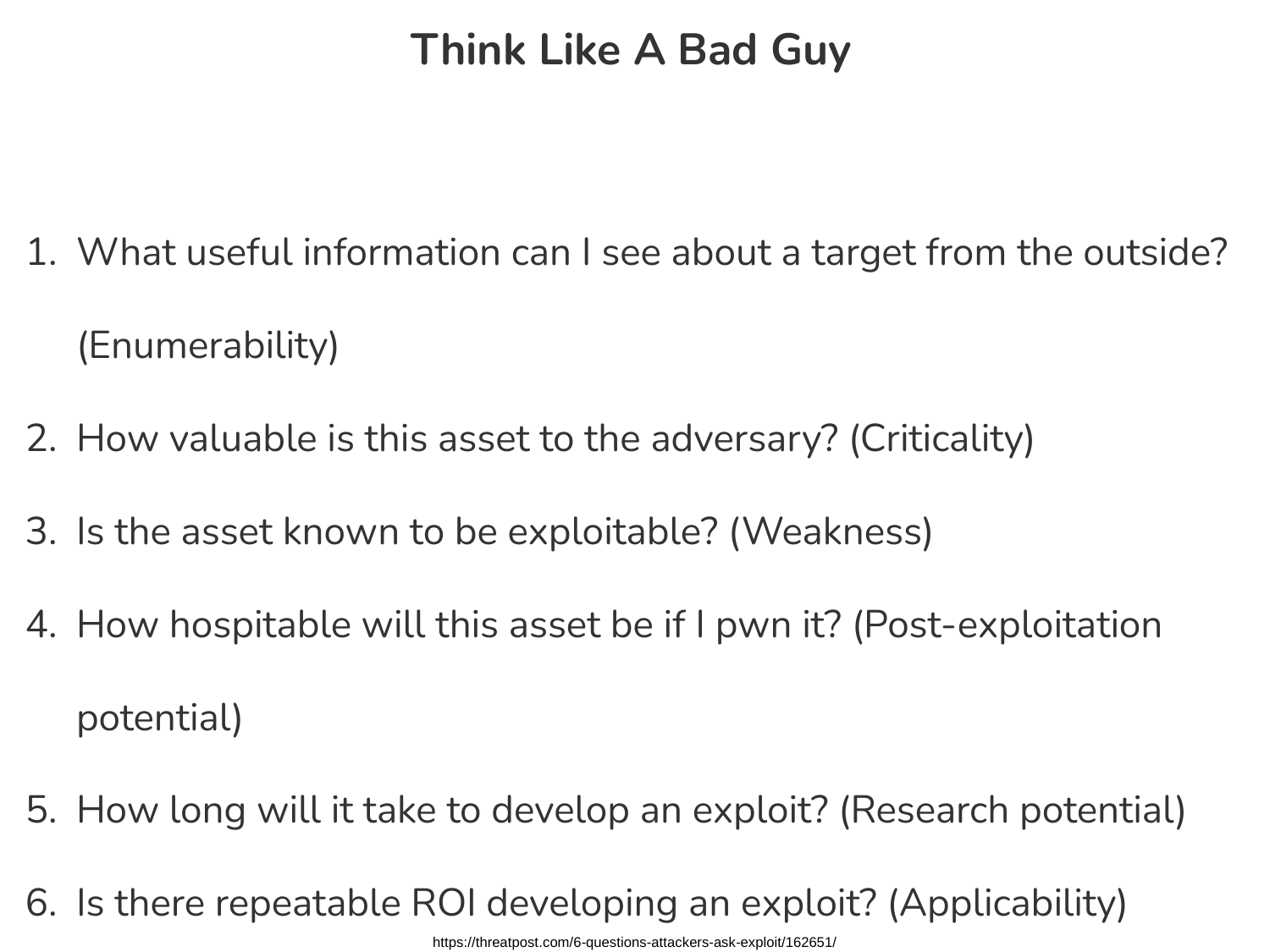

Think Like A Bad Guy

What useful information can I see about a target from the outside? (Enumerability)
How valuable is this asset to the adversary? (Criticality)
Is the asset known to be exploitable? (Weakness)
How hospitable will this asset be if I pwn it? (Post-exploitation potential)
How long will it take to develop an exploit? (Research potential)
Is there repeatable ROI developing an exploit? (Applicability)
https://threatpost.com/6-questions-attackers-ask-exploit/162651/